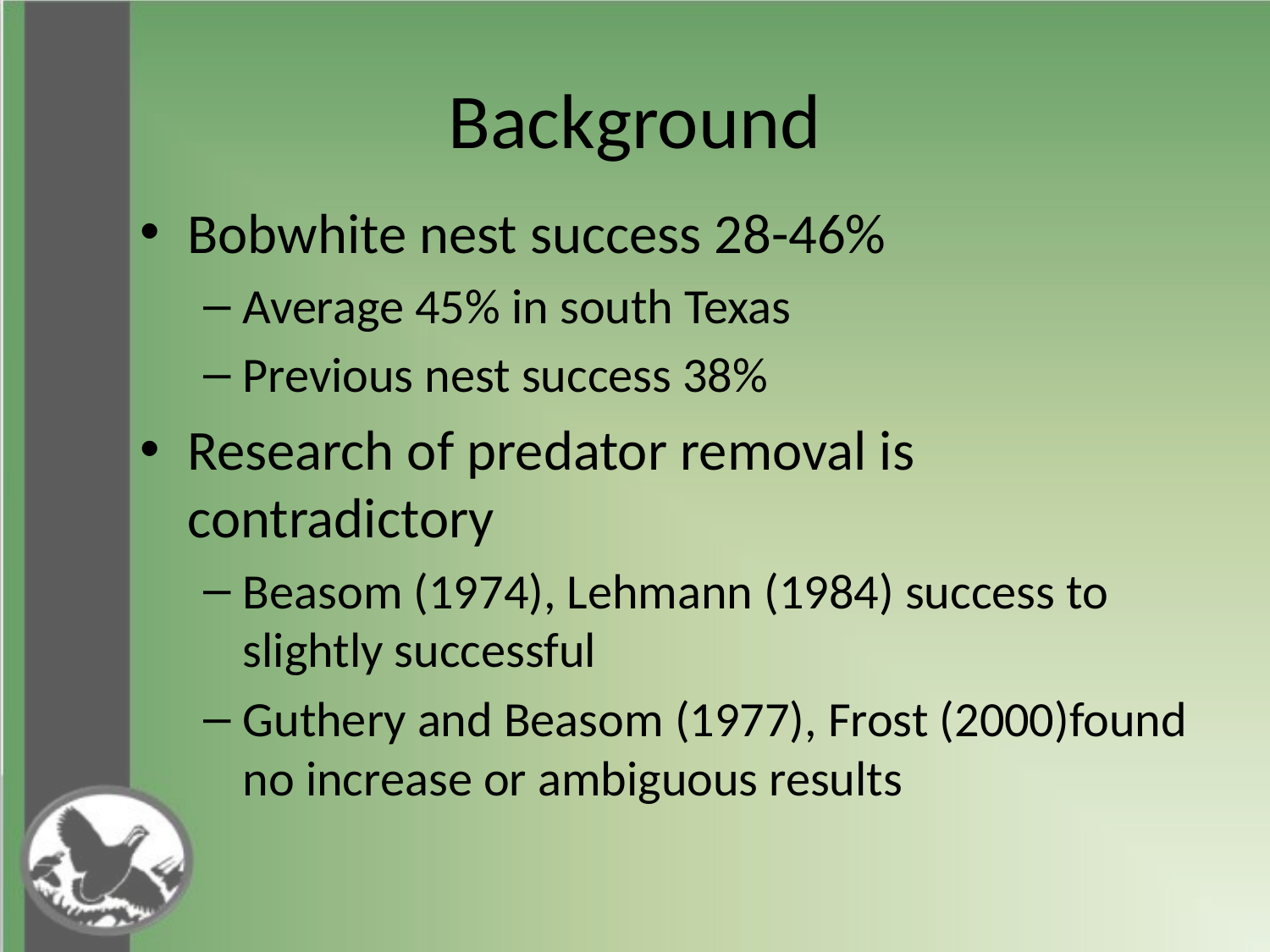

# Background
Bobwhite nest success 28-46%
Average 45% in south Texas
Previous nest success 38%
Research of predator removal is contradictory
Beasom (1974), Lehmann (1984) success to slightly successful
Guthery and Beasom (1977), Frost (2000)found no increase or ambiguous results